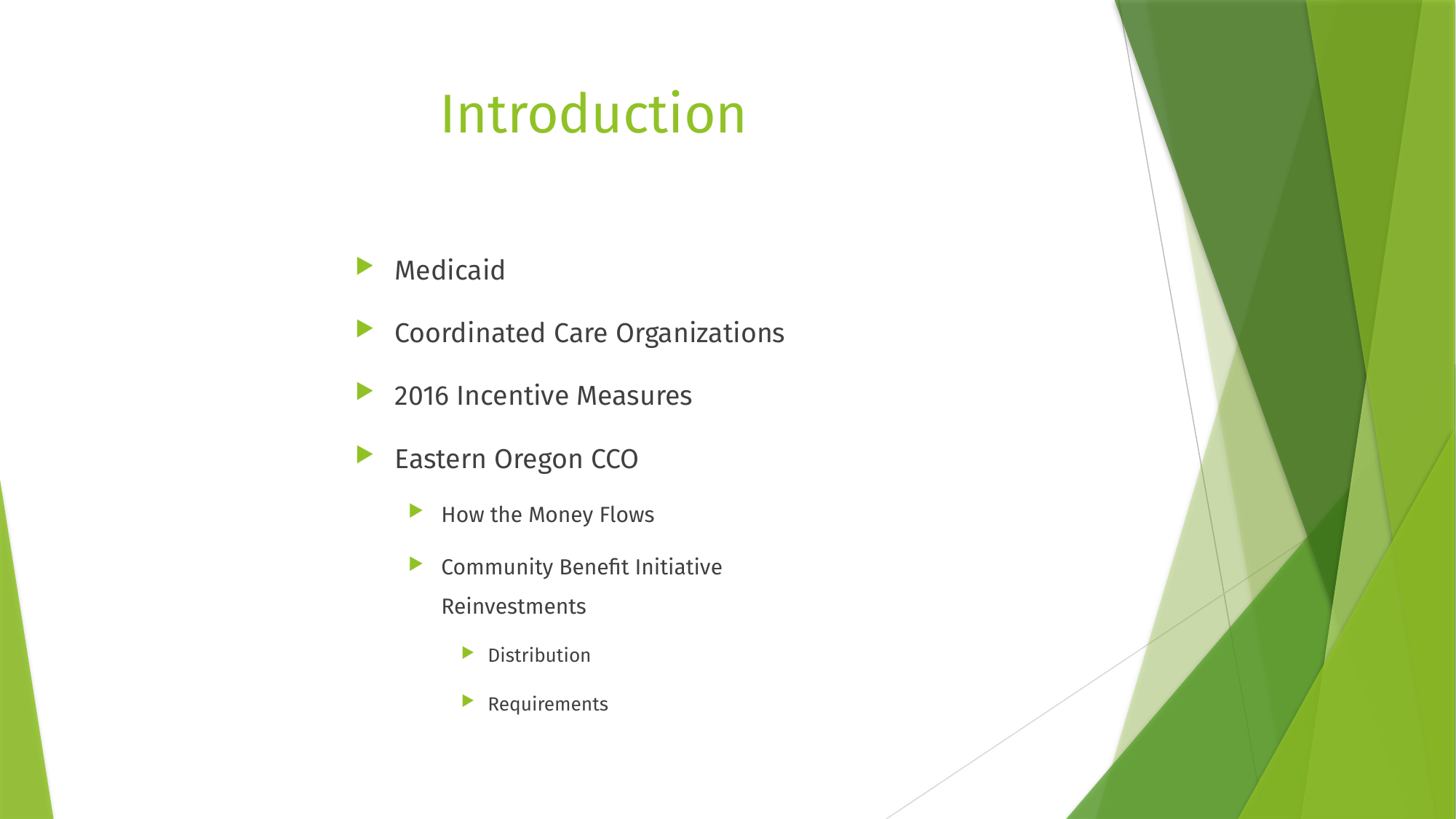

# Introduction
Medicaid
Coordinated Care Organizations
2016 Incentive Measures
Eastern Oregon CCO
How the Money Flows
Community Benefit Initiative Reinvestments
Distribution
Requirements